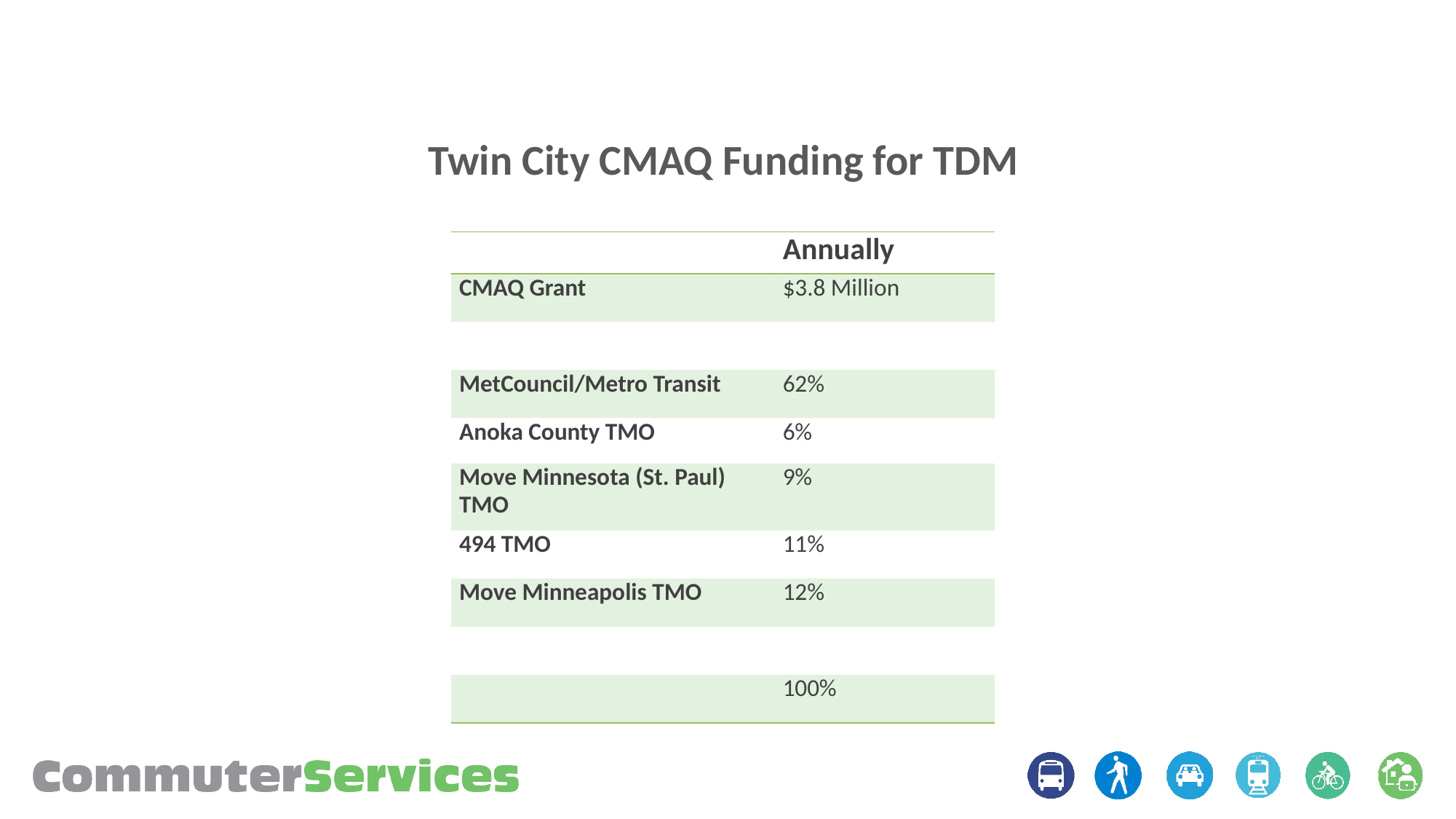

Twin City CMAQ Funding for TDM
|  | Annually |
| --- | --- |
| CMAQ Grant | $3.8 Million |
|  |  |
| MetCouncil/Metro Transit | 62% |
| Anoka County TMO | 6% |
| Move Minnesota (St. Paul) TMO | 9% |
| 494 TMO | 11% |
| Move Minneapolis TMO | 12% |
|  |  |
|  | 100% |